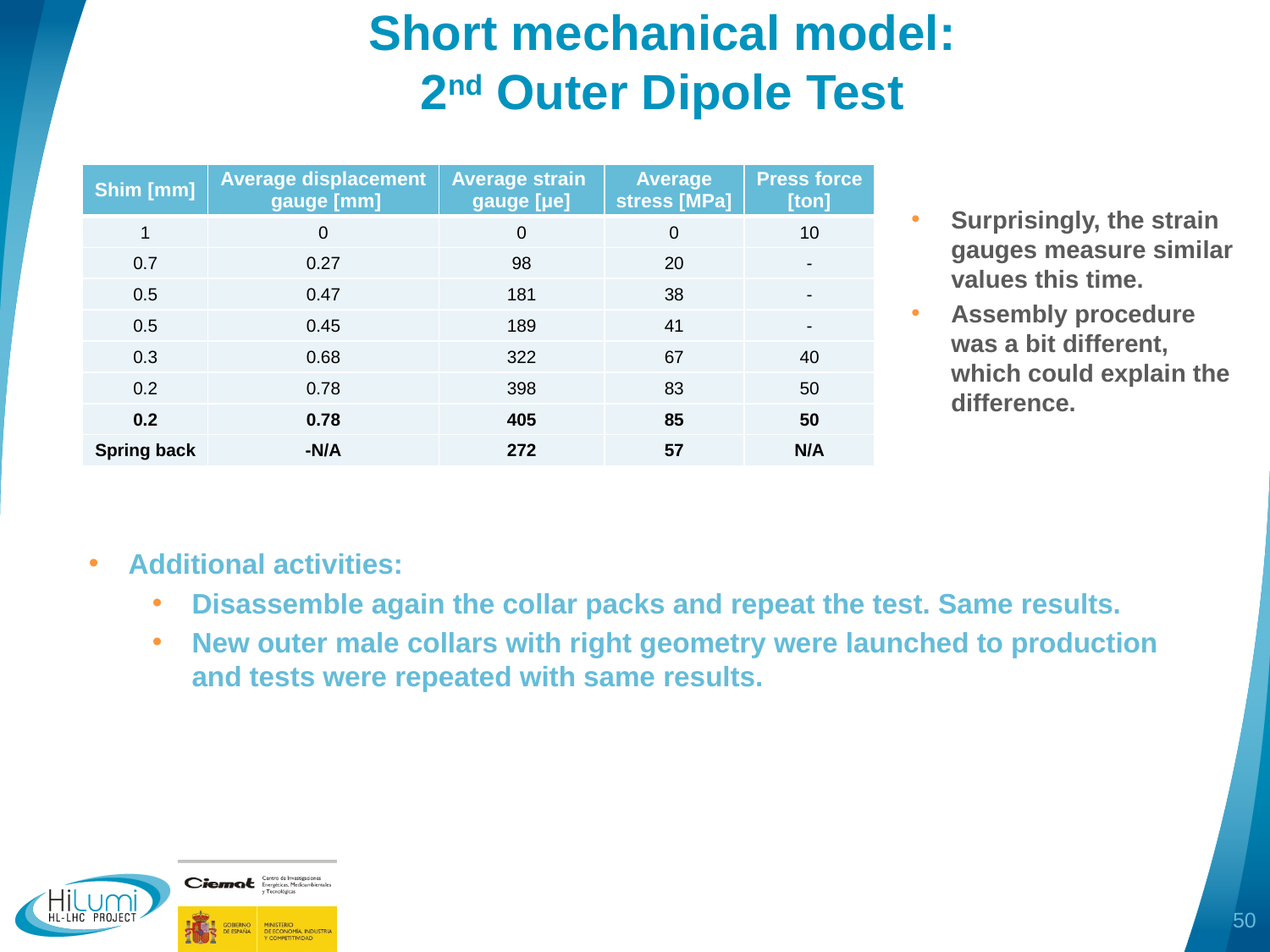

Short mechanical model:
2nd Outer Dipole Test
| Shim [mm] | Average displacement gauge [mm] | Average strain gauge [μe] | Average stress [MPa] | Press force [ton] |
| --- | --- | --- | --- | --- |
| 1 | 0 | 0 | 0 | 10 |
| 0.7 | 0.27 | 98 | 20 | - |
| 0.5 | 0.47 | 181 | 38 | - |
| 0.5 | 0.45 | 189 | 41 | - |
| 0.3 | 0.68 | 322 | 67 | 40 |
| 0.2 | 0.78 | 398 | 83 | 50 |
| 0.2 | 0.78 | 405 | 85 | 50 |
| Spring back | -N/A | 272 | 57 | N/A |
Surprisingly, the strain gauges measure similar values this time.
Assembly procedure was a bit different, which could explain the difference.
Additional activities:
Disassemble again the collar packs and repeat the test. Same results.
New outer male collars with right geometry were launched to production and tests were repeated with same results.
50